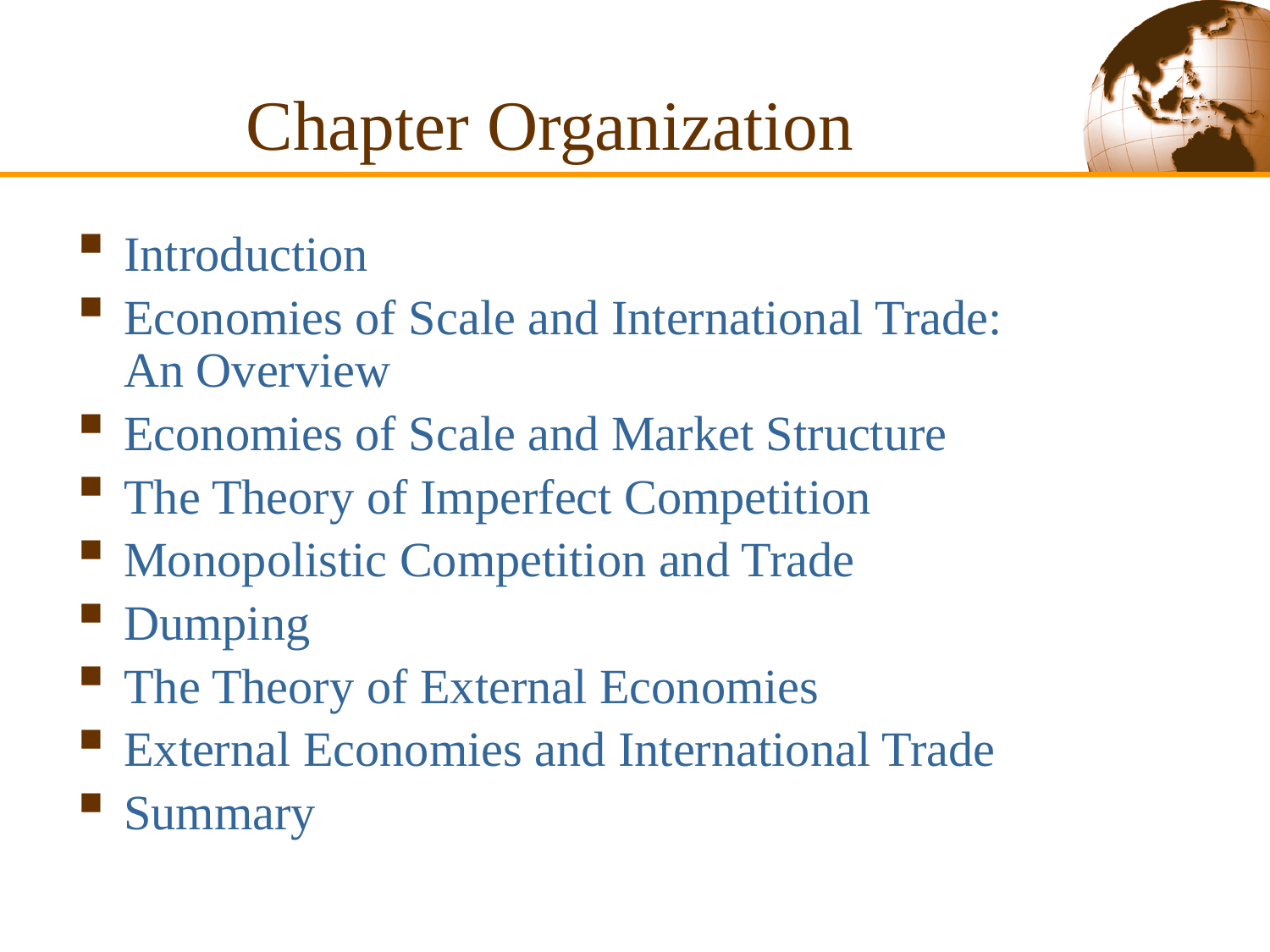

# Chapter Organization
Introduction
Economies of Scale and International Trade:           An Overview
Economies of Scale and Market Structure
The Theory of Imperfect Competition
Monopolistic Competition and Trade
Dumping
The Theory of External Economies
External Economies and International Trade
Summary